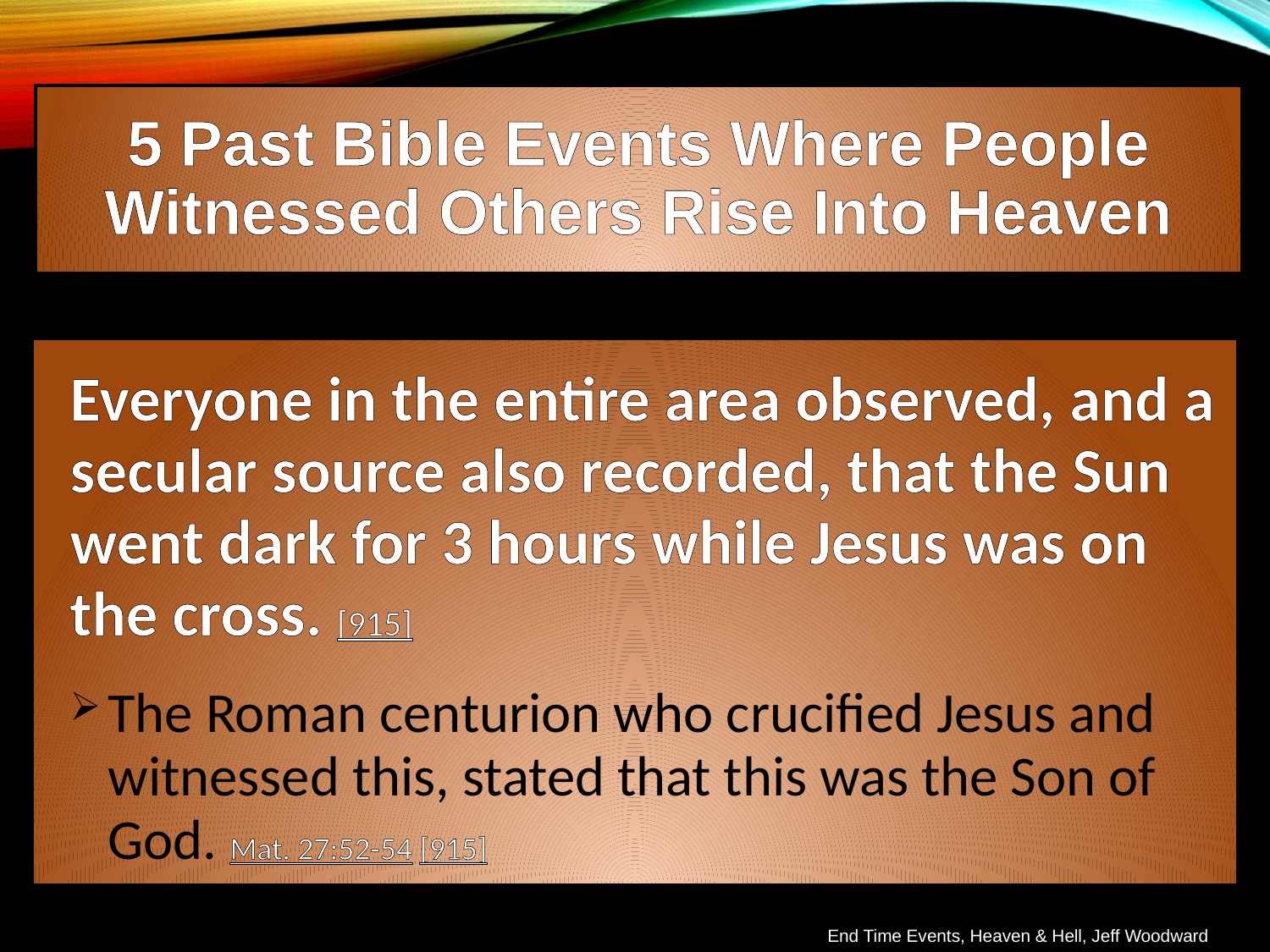

5 Past Bible Events Where People Witnessed Others Rise Into Heaven
Everyone in the entire area observed, and a secular source also recorded, that the Sun went dark for 3 hours while Jesus was on the cross. [915]
The Roman centurion who crucified Jesus and witnessed this, stated that this was the Son of God. Mat. 27:52-54 [915]
End Time Events, Heaven & Hell, Jeff Woodward